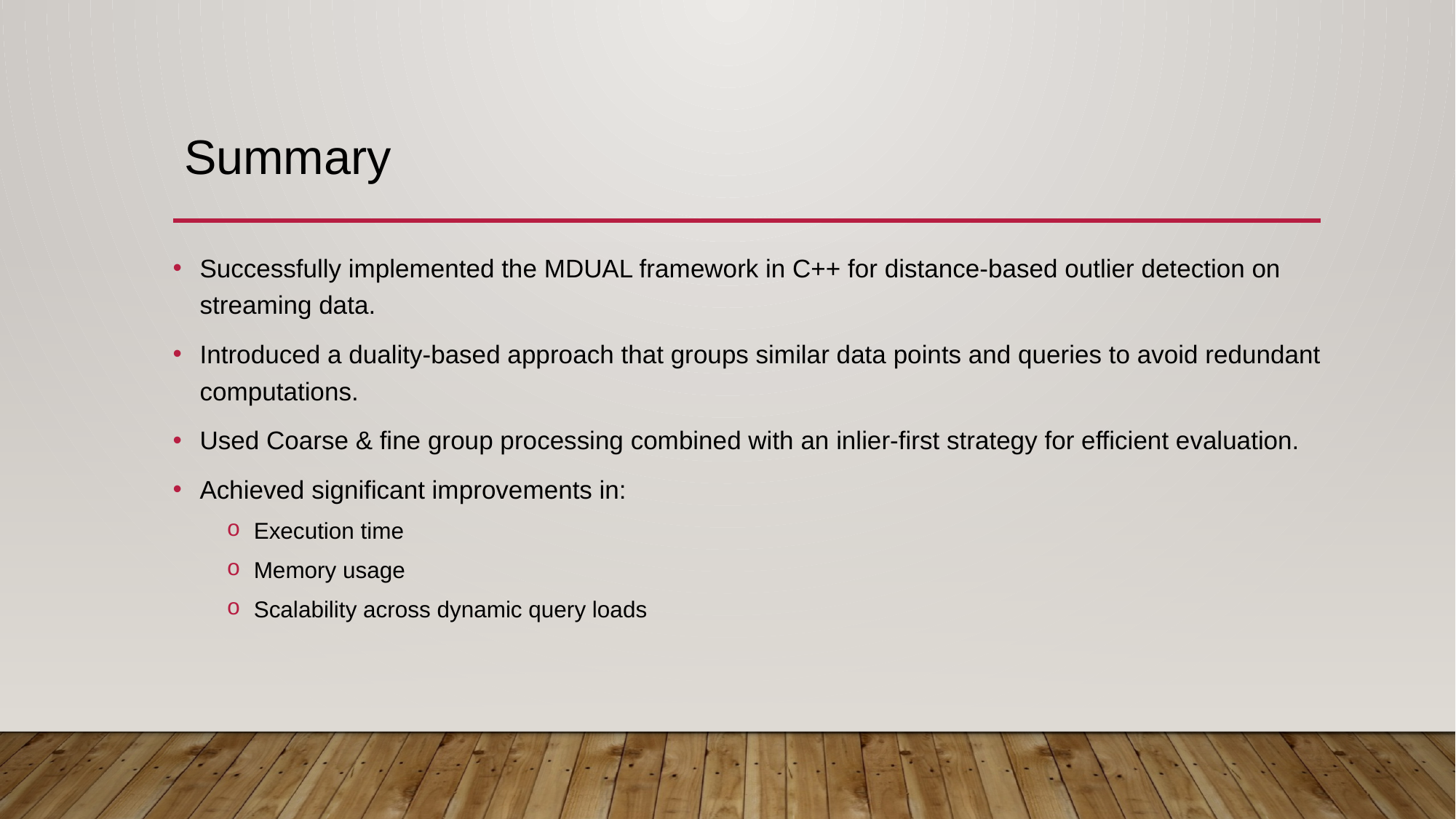

# Summary
Successfully implemented the MDUAL framework in C++ for distance-based outlier detection on streaming data.
Introduced a duality-based approach that groups similar data points and queries to avoid redundant computations.
Used Coarse & fine group processing combined with an inlier-first strategy for efficient evaluation.
Achieved significant improvements in:
Execution time
Memory usage
Scalability across dynamic query loads